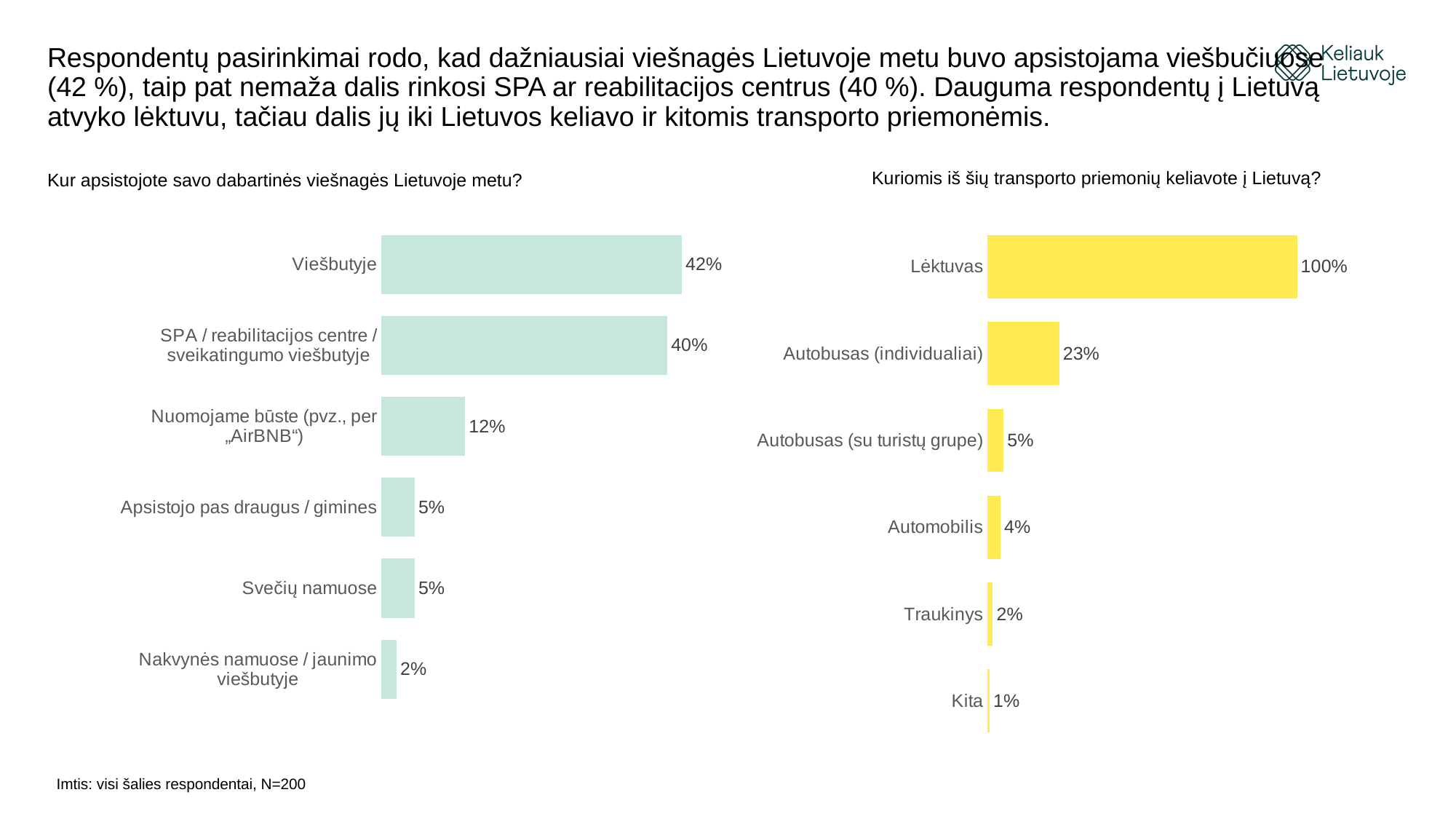

# Respondentų pasirinkimai rodo, kad dažniausiai viešnagės Lietuvoje metu buvo apsistojama viešbučiuose (42 %), taip pat nemaža dalis rinkosi SPA ar reabilitacijos centrus (40 %). Dauguma respondentų į Lietuvą atvyko lėktuvu, tačiau dalis jų iki Lietuvos keliavo ir kitomis transporto priemonėmis.
Kuriomis iš šių transporto priemonių keliavote į Lietuvą?
Kur apsistojote savo dabartinės viešnagės Lietuvoje metu?

### Chart

| Category |  |
|---|---|
| Nakvynės namuose / jaunimo viešbutyje | 0.02 |
| Svečių namuose | 0.045 |
| Apsistojo pas draugus / gimines | 0.045 |
| Nuomojame būste (pvz., per „AirBNB“) | 0.115 |
| SPA / reabilitacijos centre / sveikatingumo viešbutyje | 0.395 |
| Viešbutyje | 0.415 |

### Chart

| Category |  |
|---|---|
| Kita | 0.005 |
| Traukinys | 0.015 |
| Automobilis | 0.04 |
| Autobusas (su turistų grupe) | 0.05 |
| Autobusas (individualiai) | 0.23 |
| Lėktuvas | 1.0 |
Imtis: visi šalies respondentai, N=200